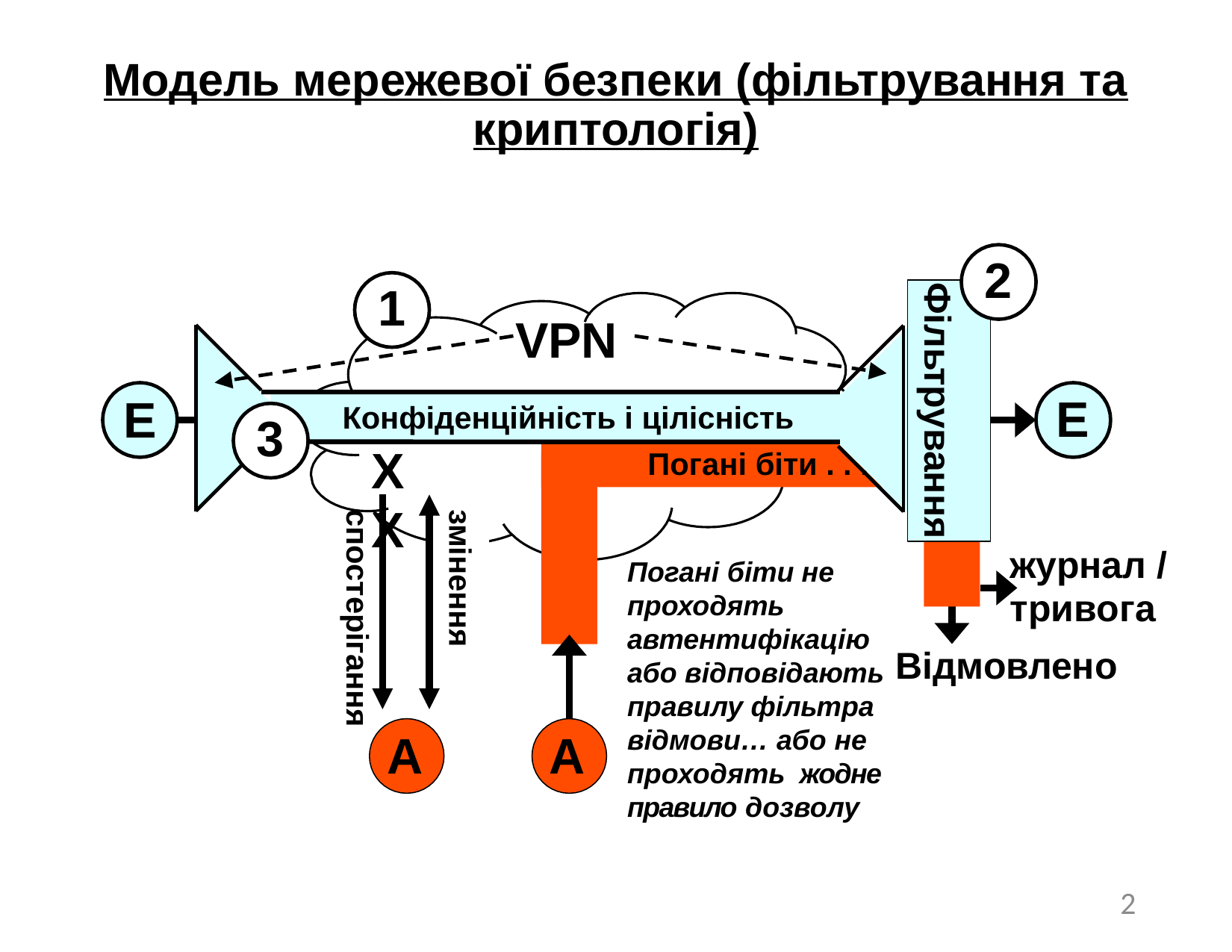

# Модель мережевої безпеки (фільтрування та криптологія)

2

1

Фільтрування

VPN

E
E

Конфіденційність і цілісність

3

X X

Погані біти . . .

спостерігання
змінення

журнал / тривога

Погані біти не проходять автентифікацію або відповідають правилу фільтра відмови… або не проходять  жодне правило дозволу

Відмовлено

A
A
2